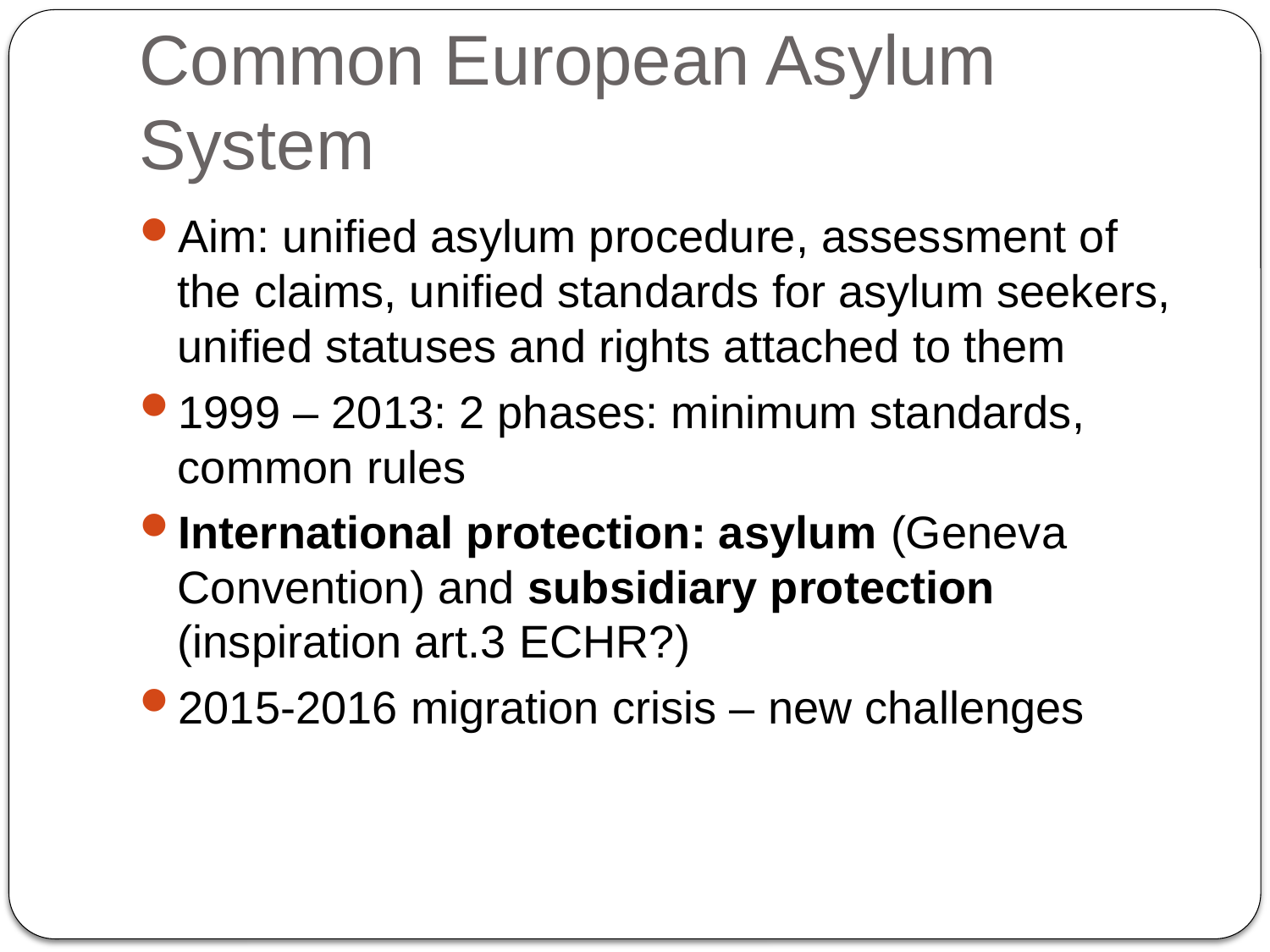

# Common European Asylum System
Aim: unified asylum procedure, assessment of the claims, unified standards for asylum seekers, unified statuses and rights attached to them
1999 – 2013: 2 phases: minimum standards, common rules
International protection: asylum (Geneva Convention) and subsidiary protection (inspiration art.3 ECHR?)
2015-2016 migration crisis – new challenges